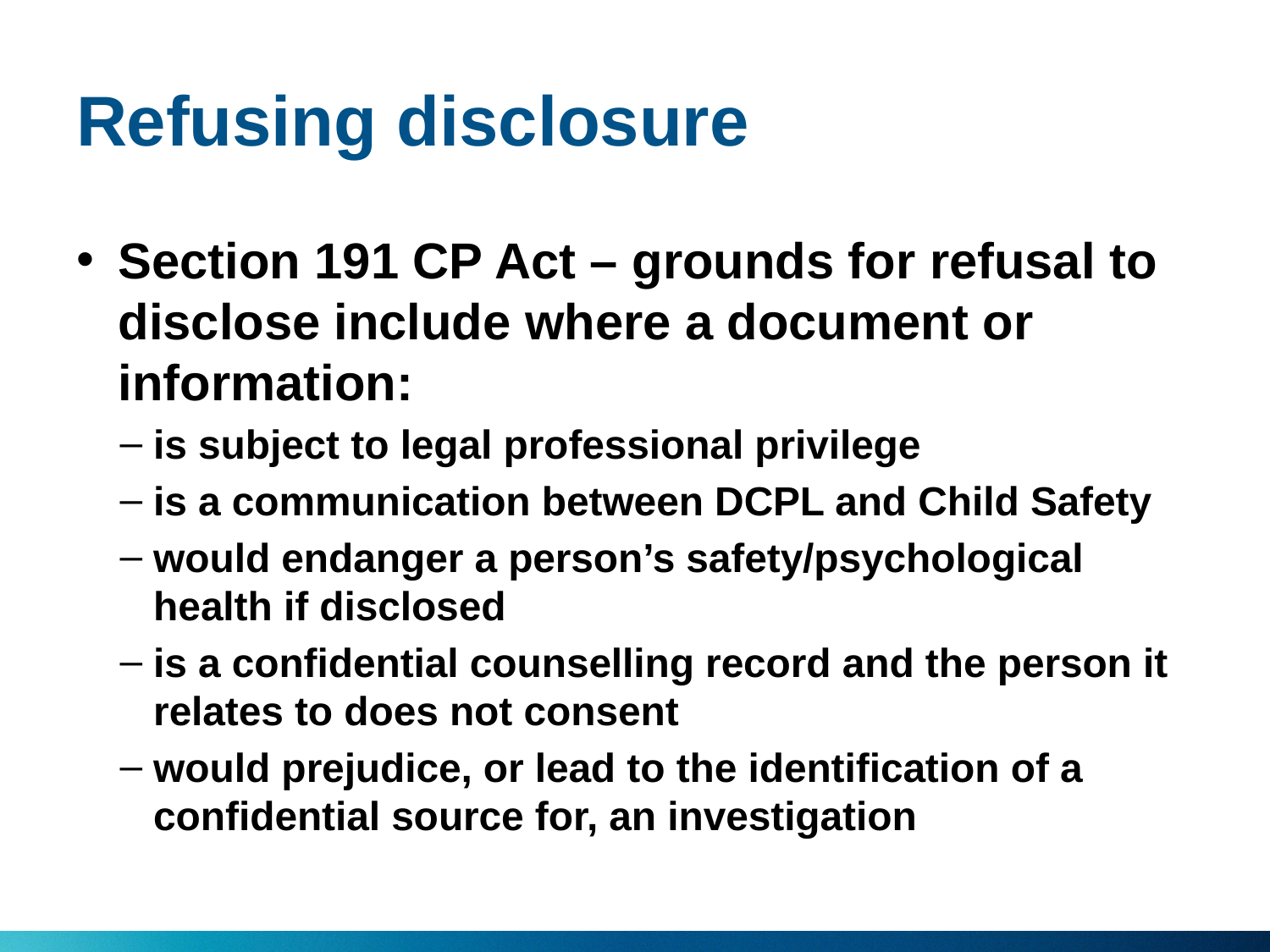

# Refusing disclosure
Section 191 CP Act – grounds for refusal to disclose include where a document or information:
is subject to legal professional privilege
is a communication between DCPL and Child Safety
would endanger a person’s safety/psychological health if disclosed
is a confidential counselling record and the person it relates to does not consent
would prejudice, or lead to the identification of a confidential source for, an investigation